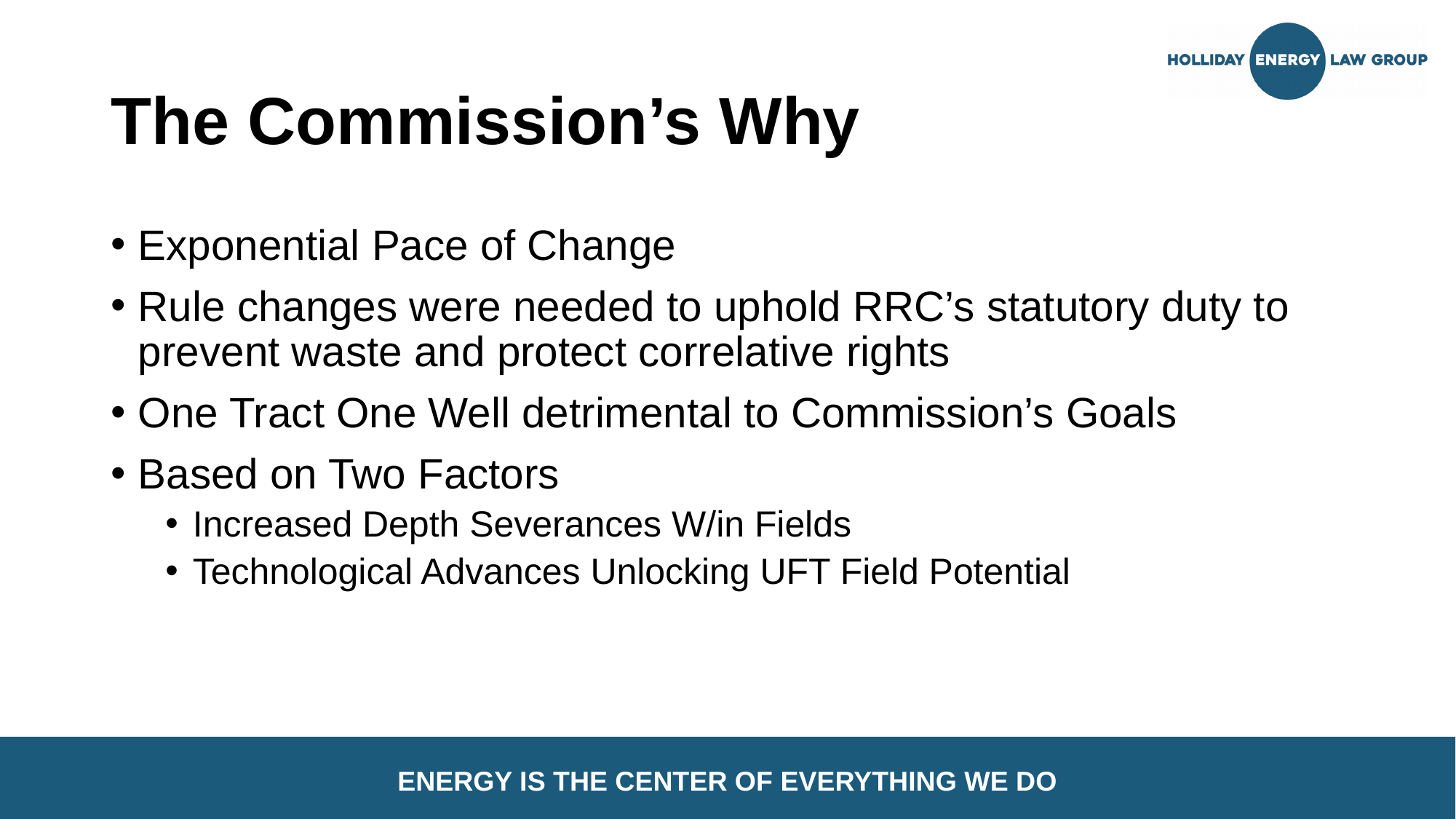

# The Commission’s Why
Exponential Pace of Change
Rule changes were needed to uphold RRC’s statutory duty to prevent waste and protect correlative rights
One Tract One Well detrimental to Commission’s Goals
Based on Two Factors
Increased Depth Severances W/in Fields
Technological Advances Unlocking UFT Field Potential